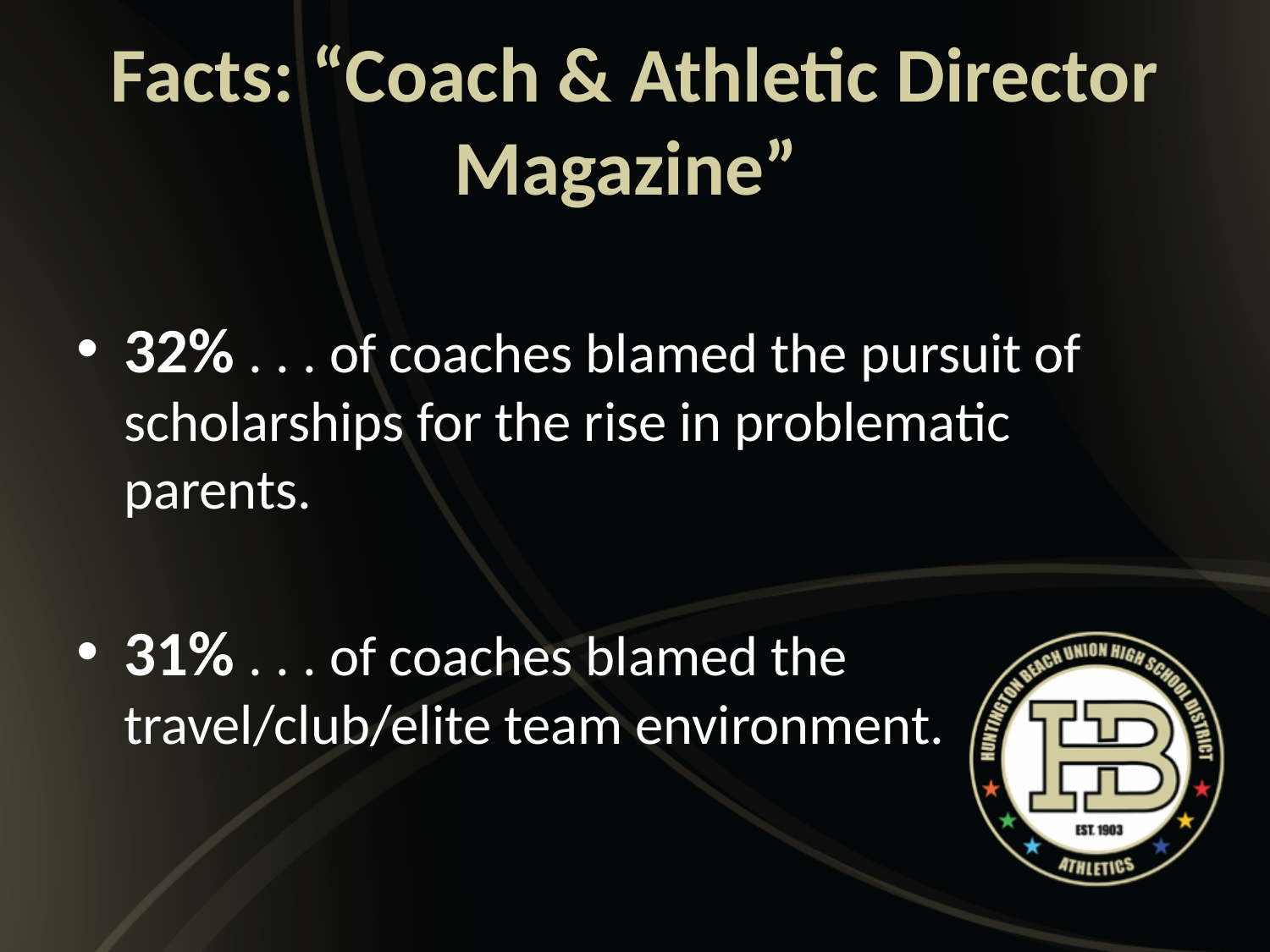

# Facts: “Coach & Athletic Director Magazine”

32% . . . of coaches blamed the pursuit of scholarships for the rise in problematic parents.

31% . . . of coaches blamed the                  travel/club/elite team environment.